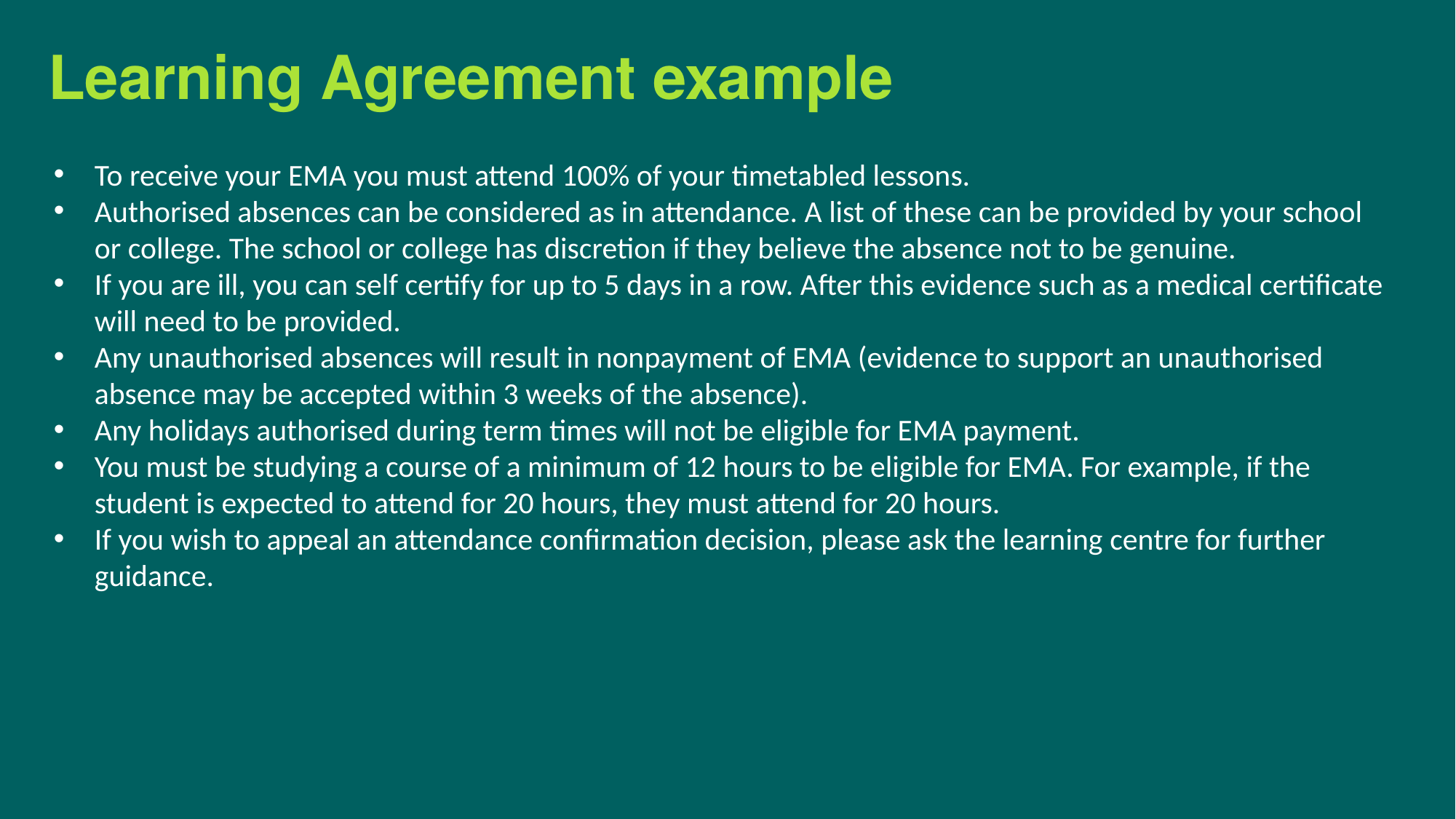

Learning Agreement example

To receive your EMA you must attend 100% of your timetabled lessons.
Authorised absences can be considered as in attendance. A list of these can be provided by your school or college. The school or college has discretion if they believe the absence not to be genuine.
If you are ill, you can self certify for up to 5 days in a row. After this evidence such as a medical certificate will need to be provided.
Any unauthorised absences will result in nonpayment of EMA (evidence to support an unauthorised absence may be accepted within 3 weeks of the absence).
Any holidays authorised during term times will not be eligible for EMA payment.
You must be studying a course of a minimum of 12 hours to be eligible for EMA. For example, if the student is expected to attend for 20 hours, they must attend for 20 hours.
If you wish to appeal an attendance confirmation decision, please ask the learning centre for further guidance.